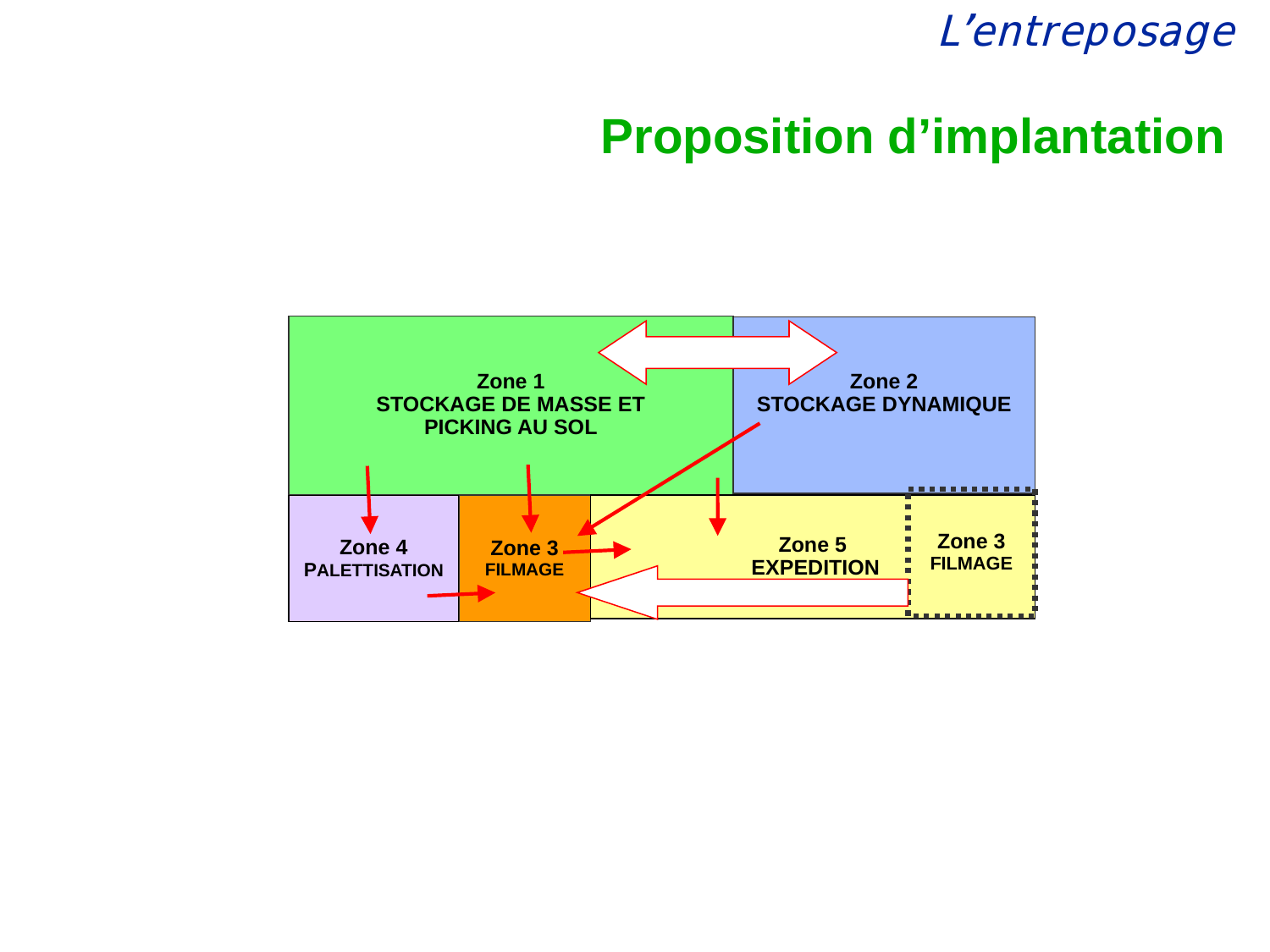

# Proposition d’implantation
Zone 1
STOCKAGE DE MASSE ET
PICKING AU SOL
Zone 2
STOCKAGE DYNAMIQUE

Zone 3
FILMAGE
Zone 5
 EXPEDITION
Zone 4
PALETTISATION
Zone 3
FILMAGE